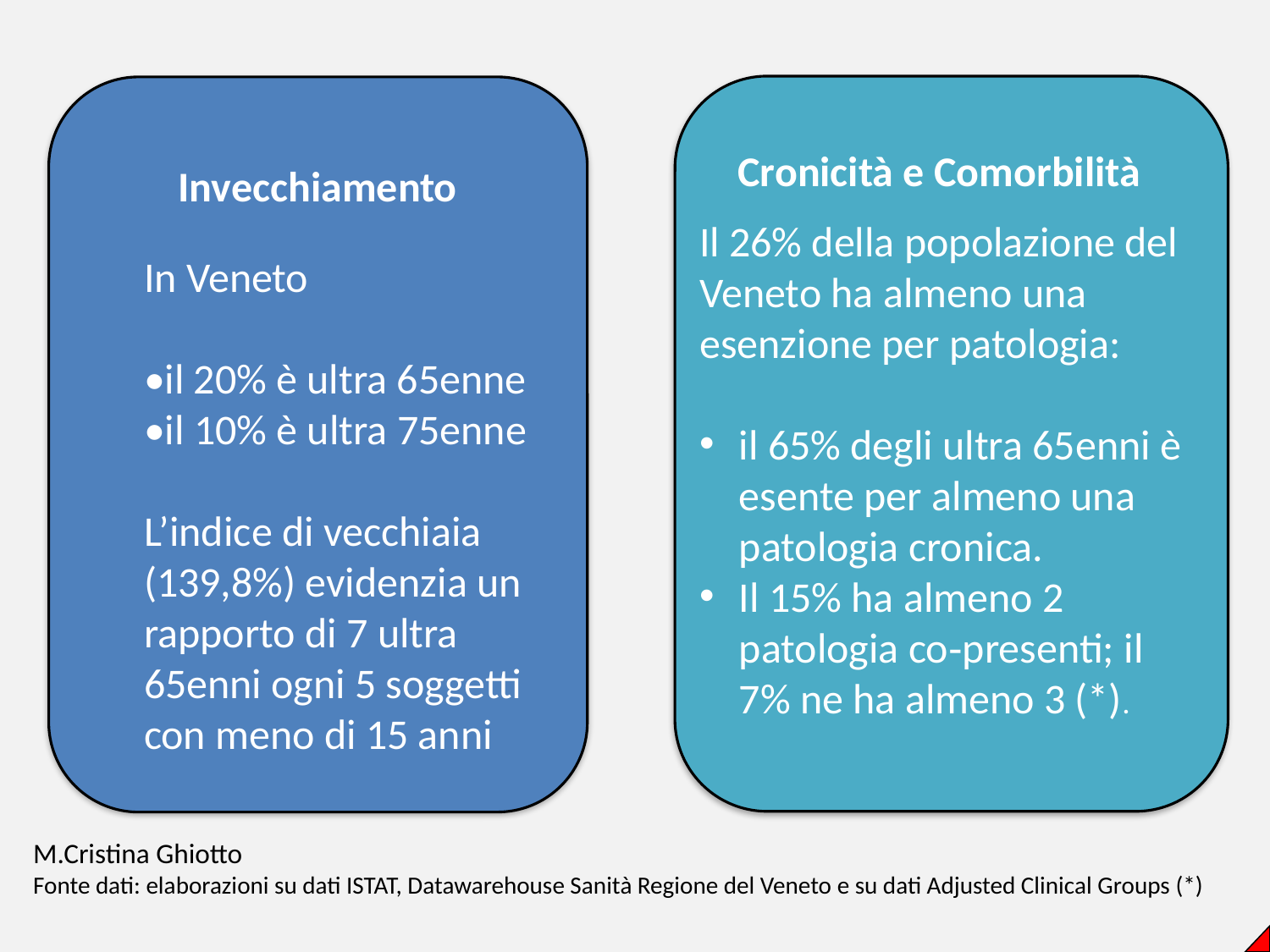

Cronicità e Comorbilità
Invecchiamento

In Veneto

•il 20% è ultra 65enne •il 10% è ultra 75enne

L’indice di vecchiaia (139,8%) evidenzia un rapporto di 7 ultra 65enni ogni 5 soggetti con meno di 15 anni

Il 26% della popolazione del Veneto ha almeno una esenzione per patologia:

il 65% degli ultra 65enni è esente per almeno una patologia cronica.
Il 15% ha almeno 2 patologia co‐presenti; il 7% ne ha almeno 3 (*).

M.Cristina Ghiotto
Fonte dati: elaborazioni su dati ISTAT, Datawarehouse Sanità Regione del Veneto e su dati Adjusted Clinical Groups (*)